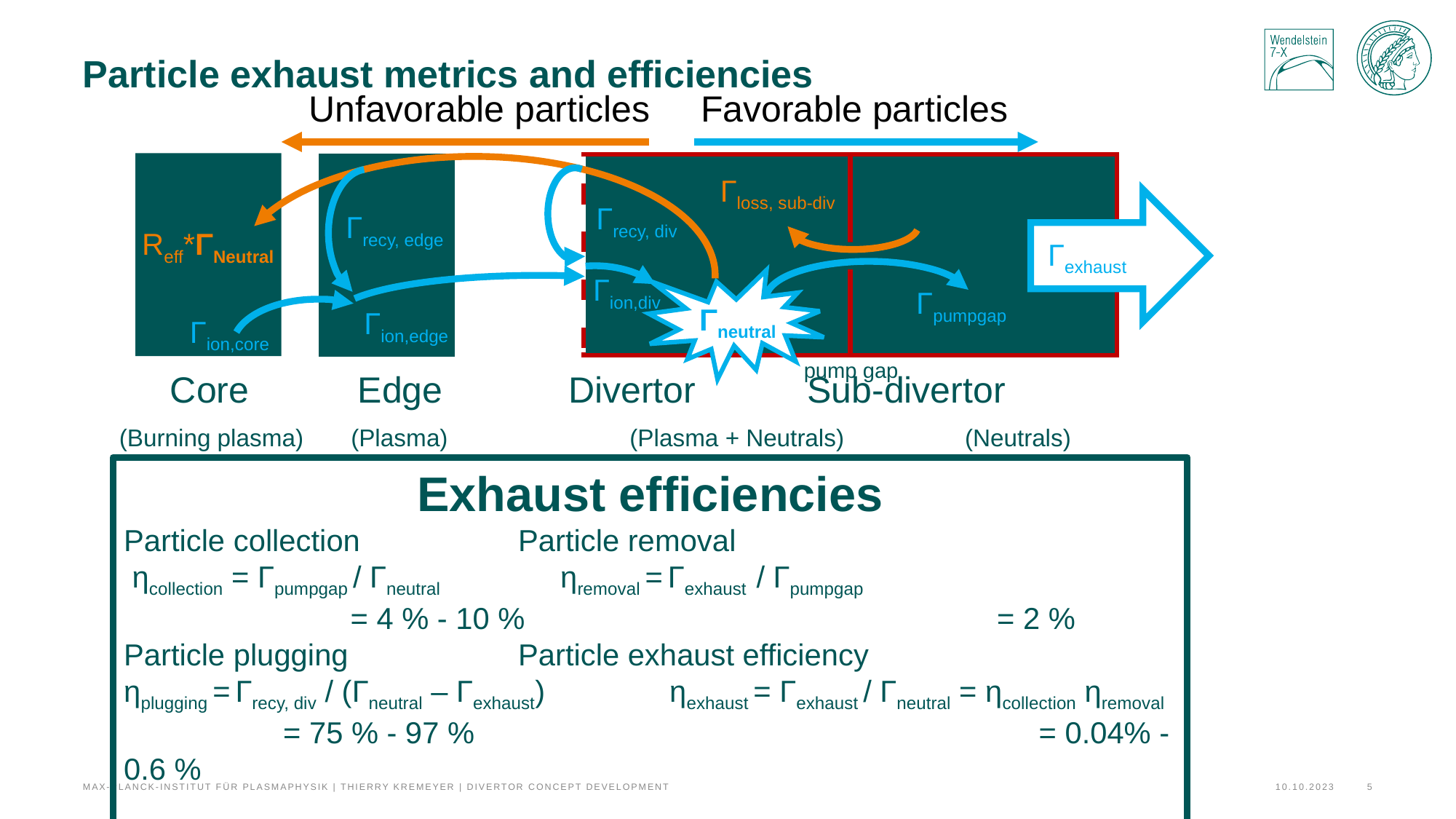

# Particle exhaust metrics and efficiencies
Unfavorable particles     Favorable particles

Γloss, sub-div

Γexhaust
Γrecy, div
Γrecy, edge

Reff*ΓNeutral

Γion,div

Γpumpgap
Γneutral

Γion,edge
Γion,core
pump gap
     Core	  Edge	            Divertor           Sub-divertor
(Burning plasma)	  (Plasma)           	           (Plasma + Neutrals)                  (Neutrals)
Exhaust efficiencies
Particle collection	        Particle removal
 ηcollection = Γpumpgap / Γneutral	        	ηremoval = Γexhaust  / Γpumpgap
 		 = 4 % - 10 %					= 2 %
Particle plugging	        Particle exhaust efficiency
ηplugging = Γrecy, div / (Γneutral – Γexhaust)    	ηexhaust = Γexhaust / Γneutral = ηcollection ηremoval
	      = 75 % - 97 %					     = 0.04% - 0.6 %

Max-Planck-Institut für Plasmaphysik | Thierry Kremeyer | Divertor Concept Development
5
10.10.2023